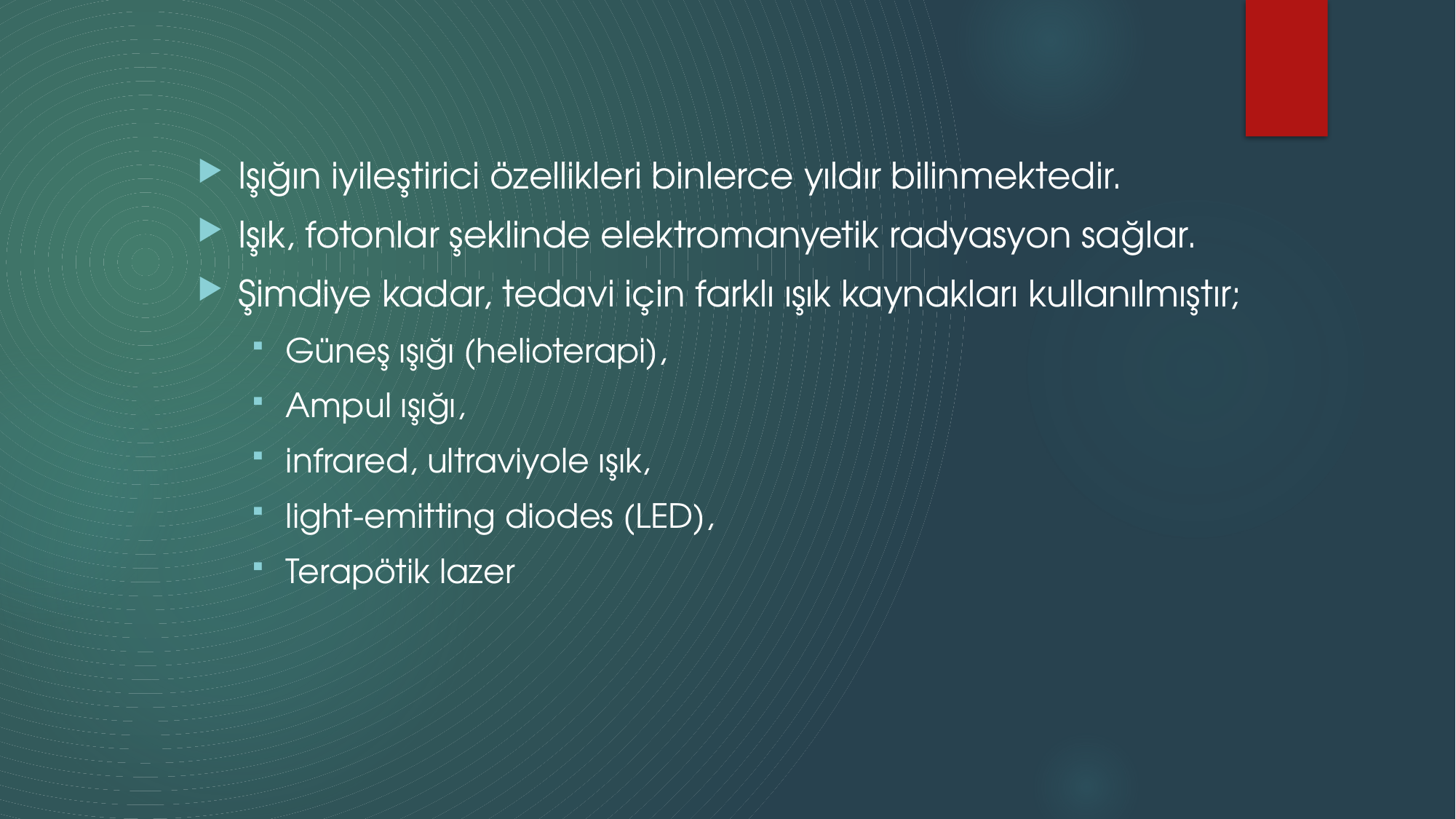

Işığın iyileştirici özellikleri binlerce yıldır bilinmektedir.
Işık, fotonlar şeklinde elektromanyetik radyasyon sağlar.
Şimdiye kadar, tedavi için farklı ışık kaynakları kullanılmıştır;
Güneş ışığı (helioterapi),
Ampul ışığı,
infrared, ultraviyole ışık,
light-emitting diodes (LED),
Terapötik lazer